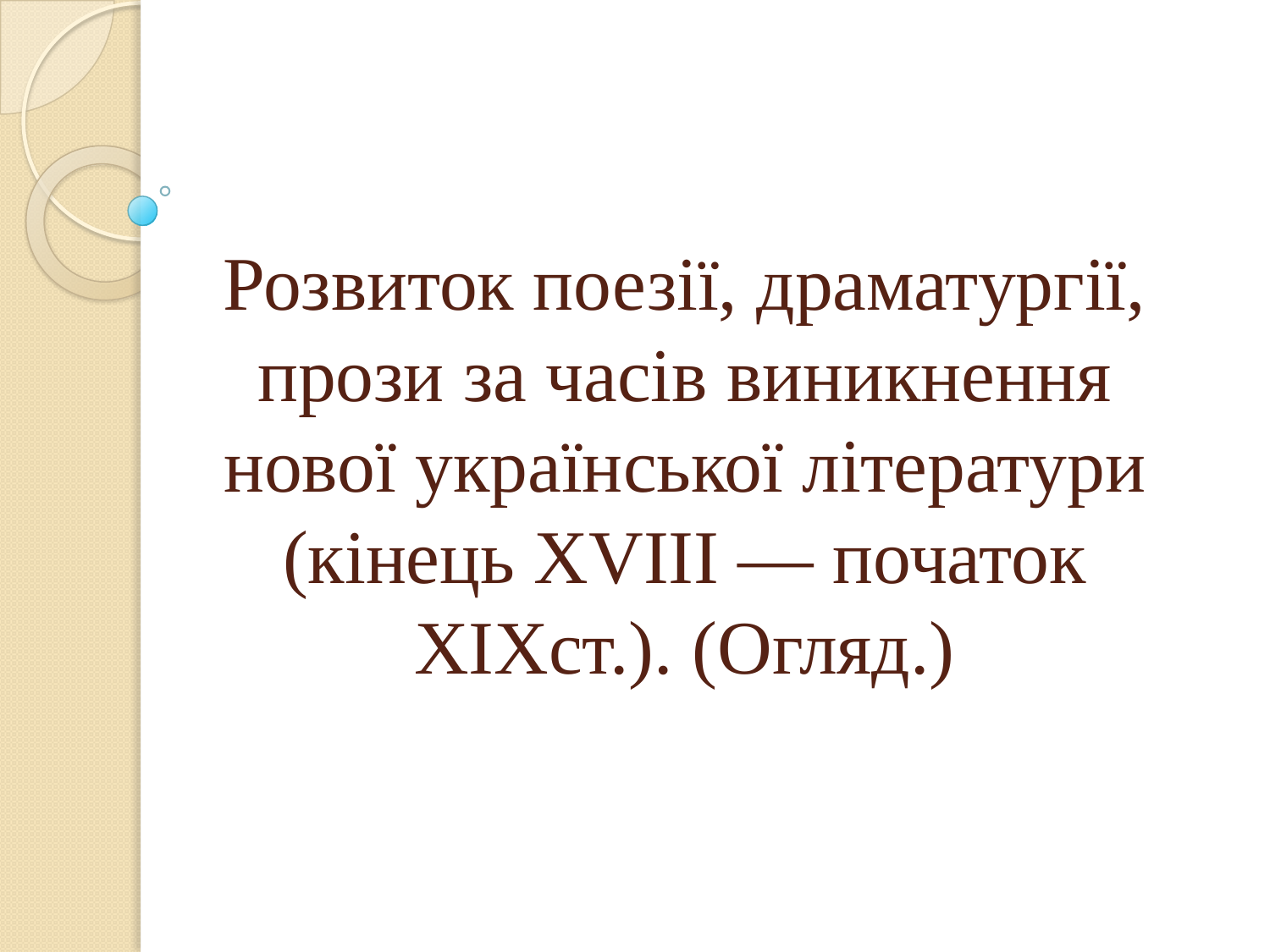

# Розвиток поезії, драматургії, прози за часів виникнення нової української літератури (кінець ХVІІІ — початок ХІХст.). (Огляд.)